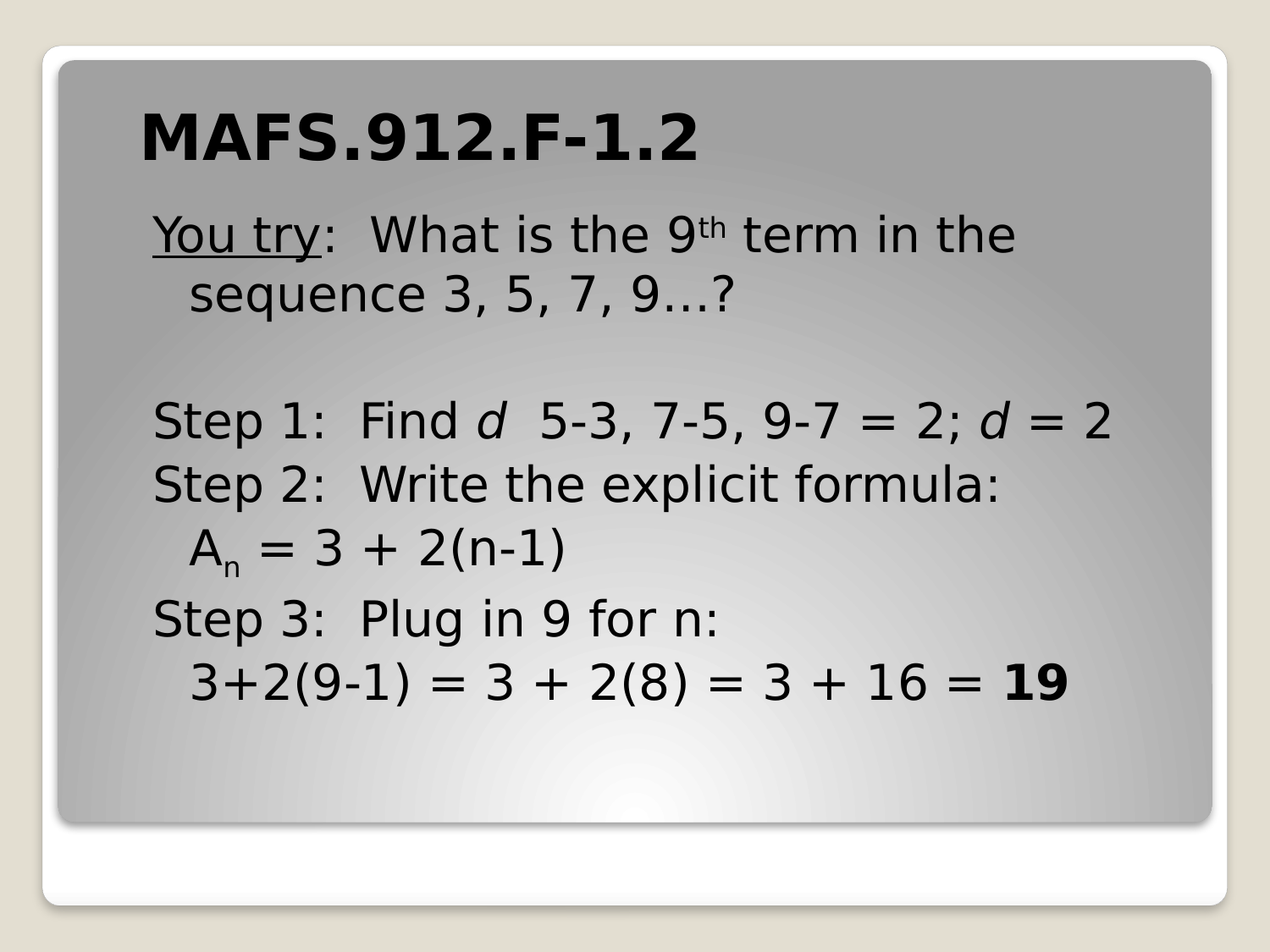

# MAFS.912.F-1.2
You try:  What is the 9th term in the sequence 3, 5, 7, 9…?

Step 1:  Find d  5-3, 7-5, 9-7 = 2; d = 2
Step 2:  Write the explicit formula:
	An = 3 + 2(n-1)
Step 3:  Plug in 9 for n:
	3+2(9-1) = 3 + 2(8) = 3 + 16 = 19